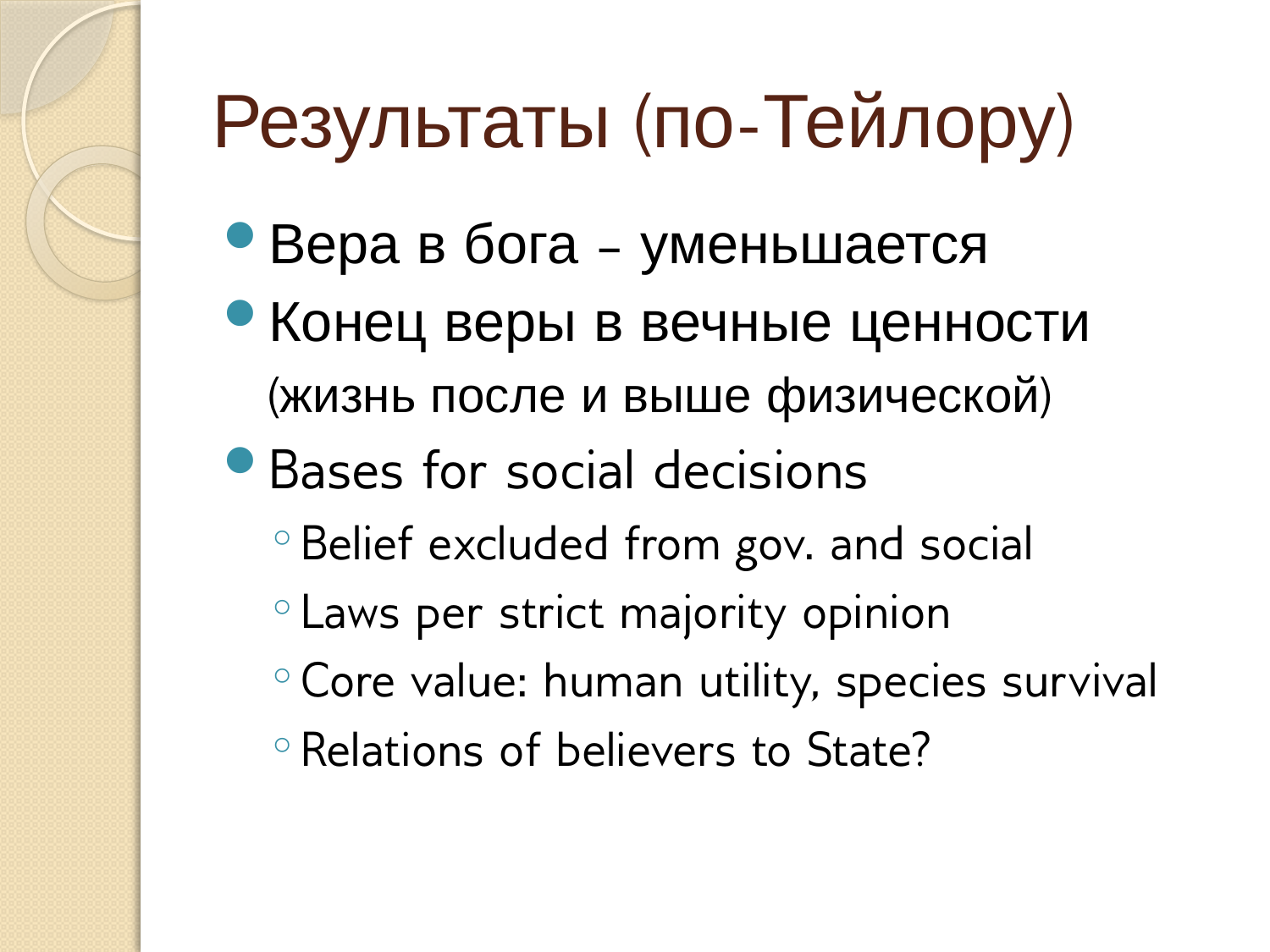

# Результаты (по-Тейлору)
Вера в бога – уменьшается
Конец веры в вечные ценности
(жизнь после и выше физической)
Bases for social decisions
Belief excluded from gov. and social
Laws per strict majority opinion
Core value: human utility, species survival
Relations of believers to State?